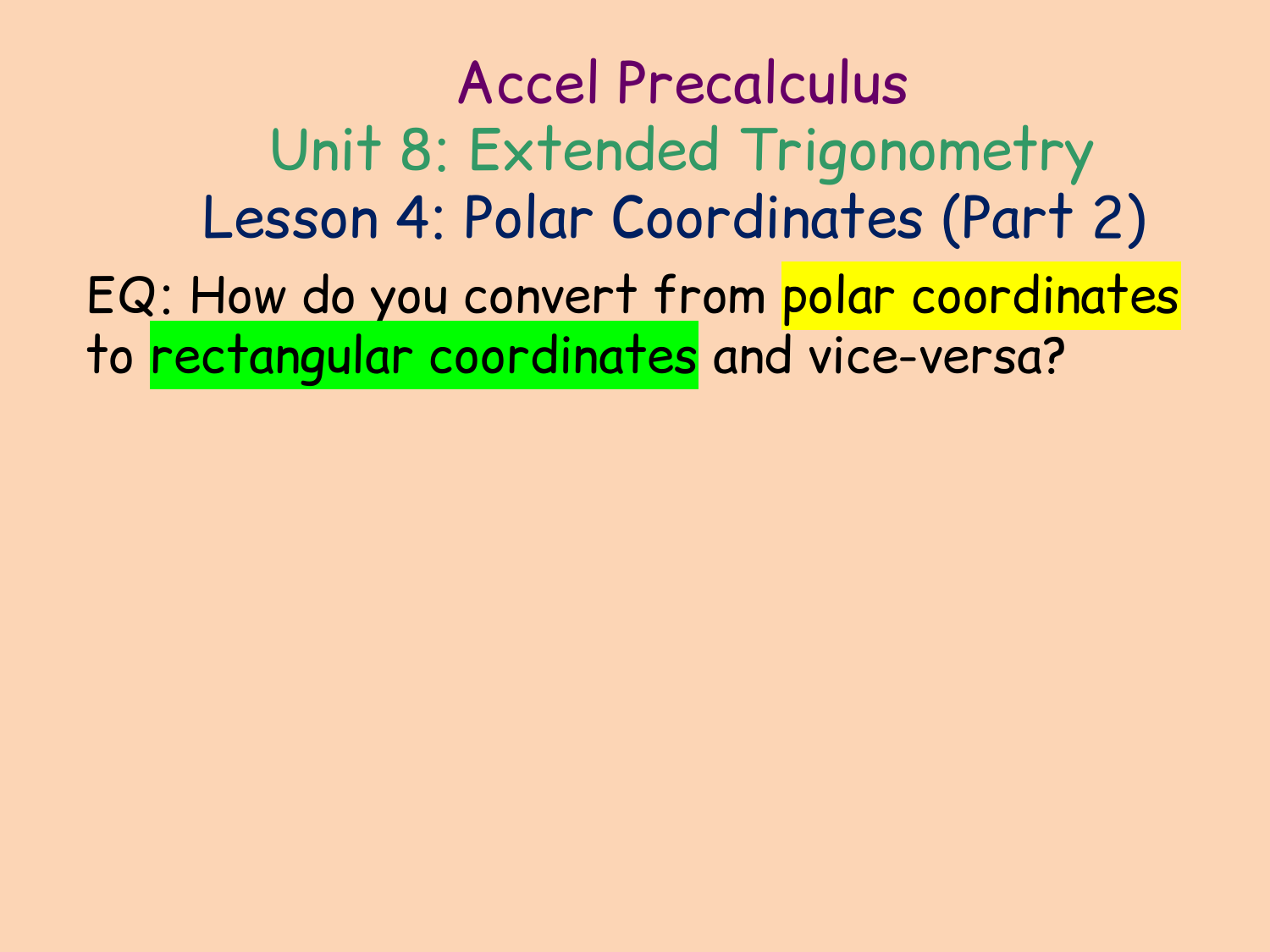

Accel Precalculus
Unit 8: Extended Trigonometry
     Lesson 4: Polar Coordinates (Part 2)
EQ: How do you convert from polar coordinates to rectangular coordinates and vice-versa?